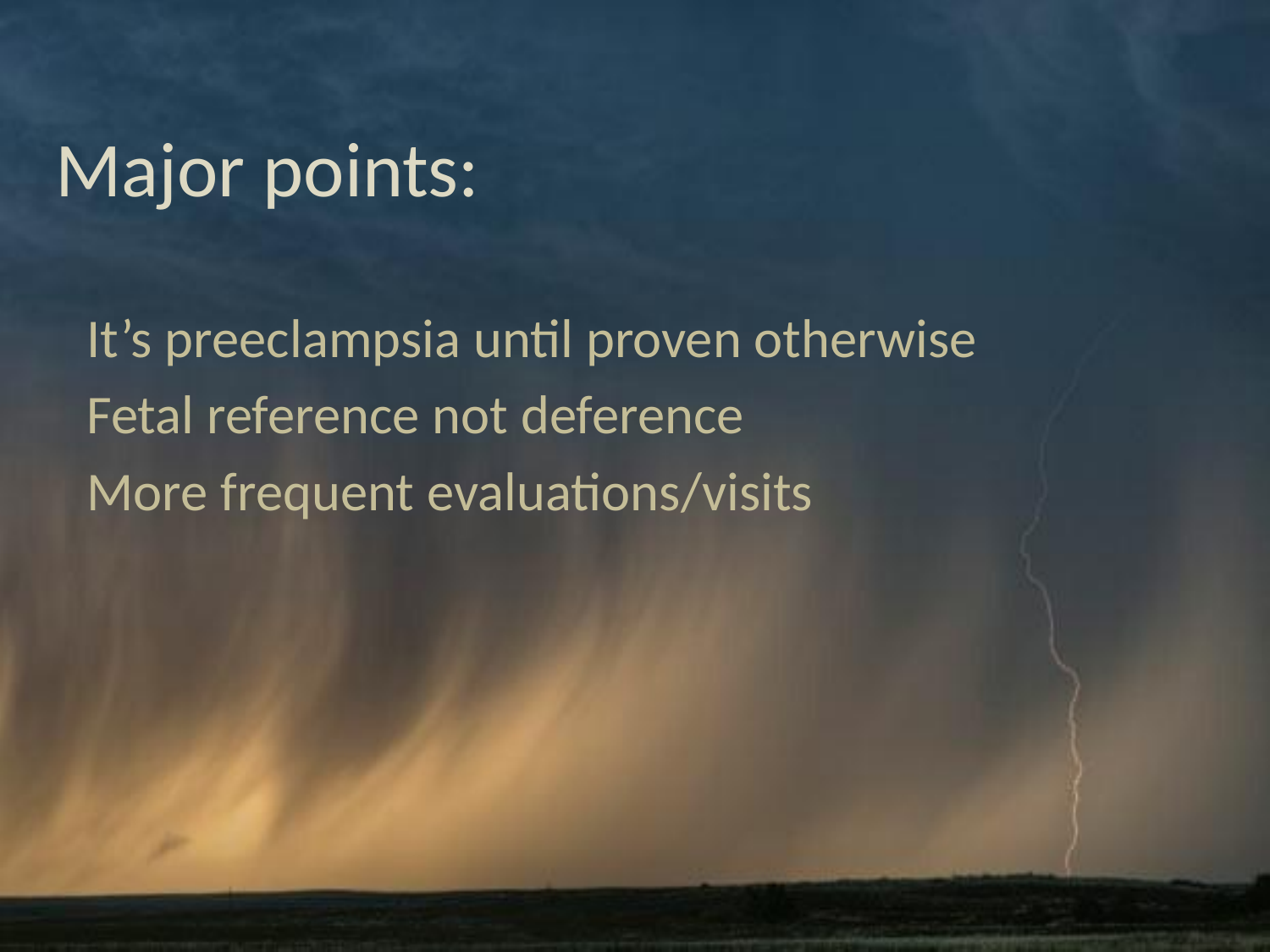

# Major points:
It’s preeclampsia until proven otherwise
Fetal reference not deference
More frequent evaluations/visits